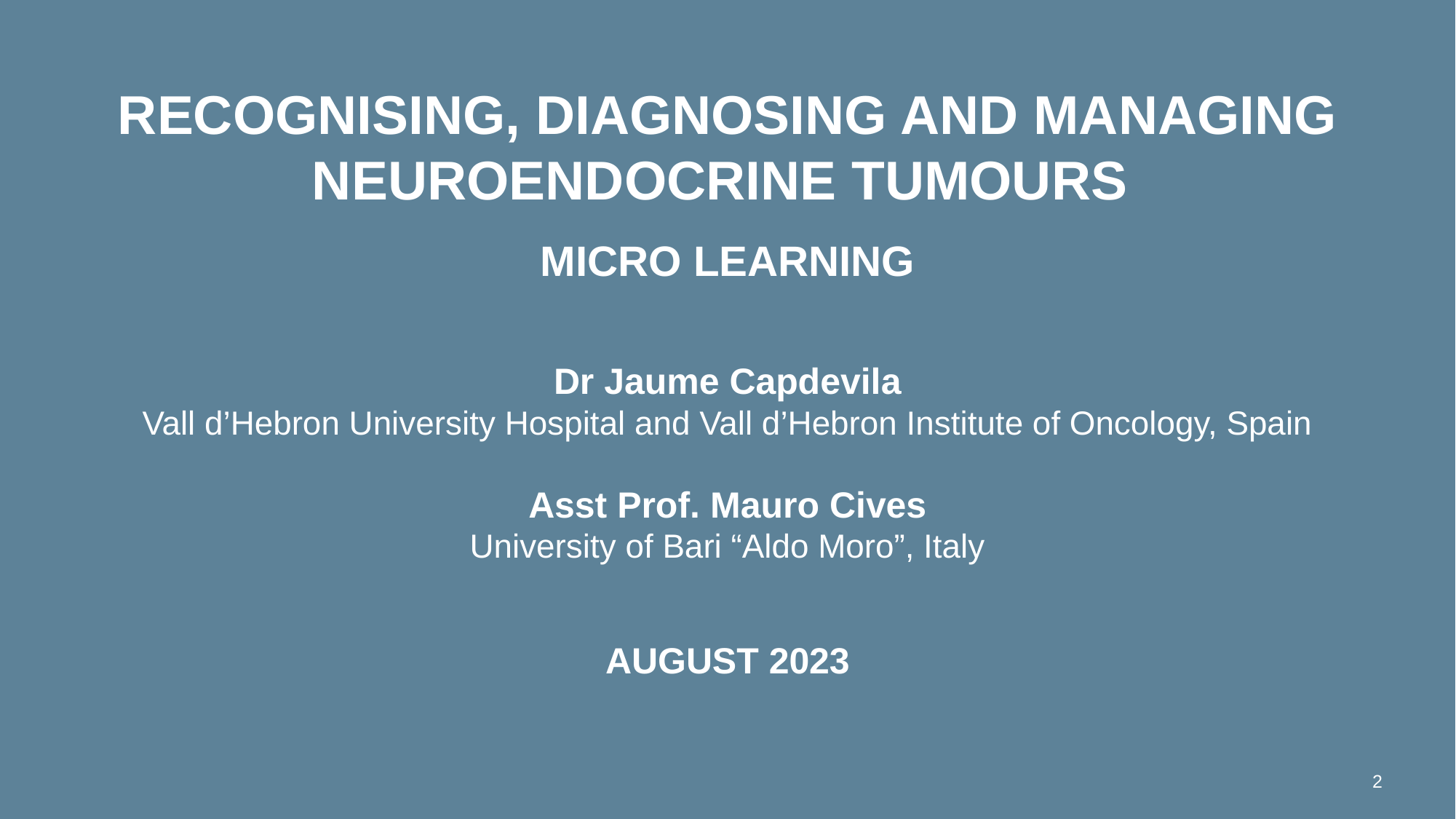

# Recognising, diagnosing and managing neuroendocrine tumours micro learning Dr Jaume Capdevila Vall d’Hebron University Hospital and Vall d’Hebron Institute of Oncology, Spain Asst Prof. Mauro Cives University of Bari “Aldo Moro”, Italy AUGUST 2023
2